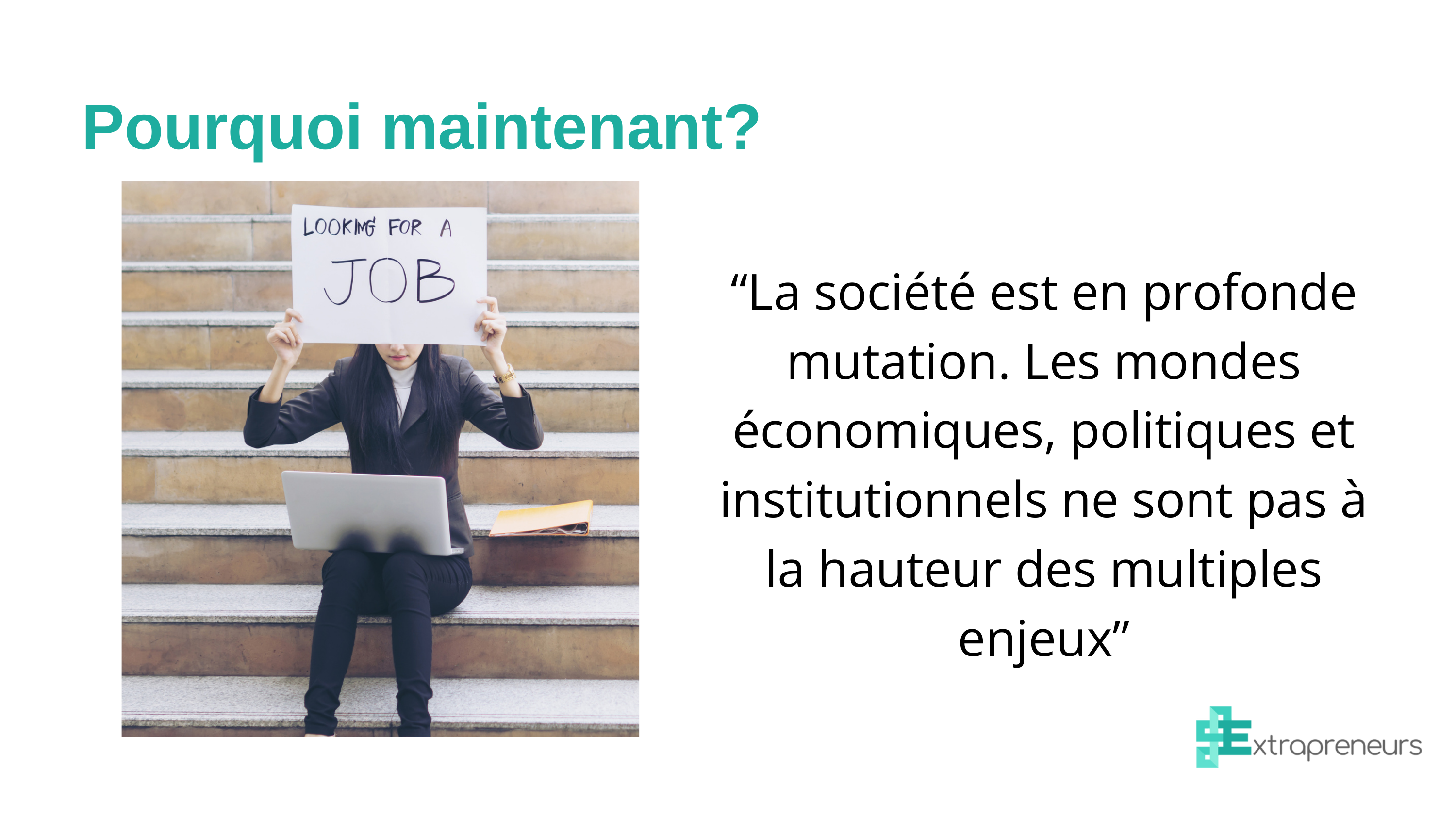

Pourquoi maintenant?

“La société est en profonde mutation. Les mondes économiques, politiques et institutionnels ne sont pas à la hauteur des multiples enjeux”